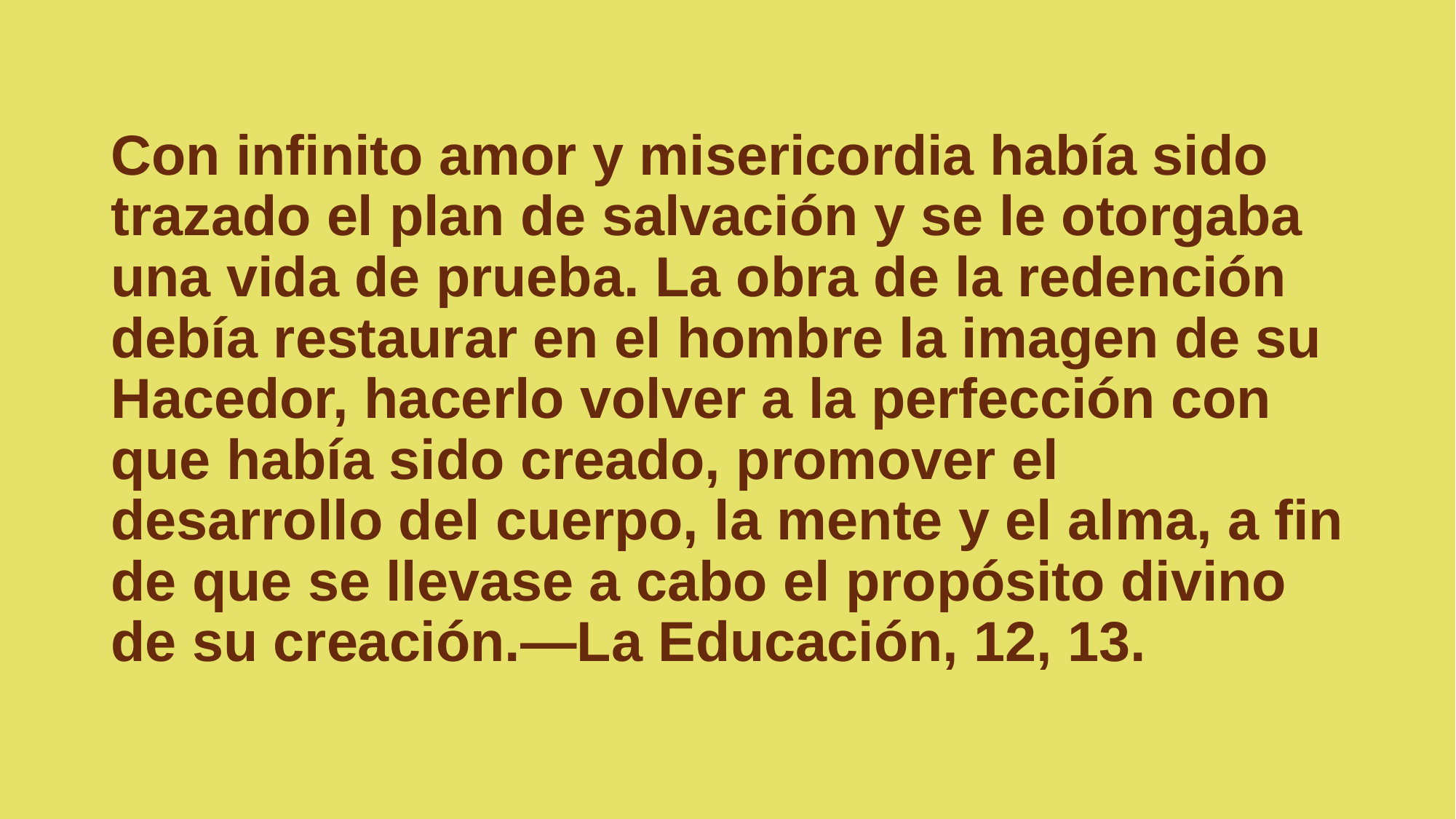

Con infinito amor y misericordia había sido trazado el plan de salvación y se le otorgaba una vida de prueba. La obra de la redención debía restaurar en el hombre la imagen de su Hacedor, hacerlo volver a la perfección con que había sido creado, promover el desarrollo del cuerpo, la mente y el alma, a fin de que se llevase a cabo el propósito divino de su creación.—La Educación, 12, 13.